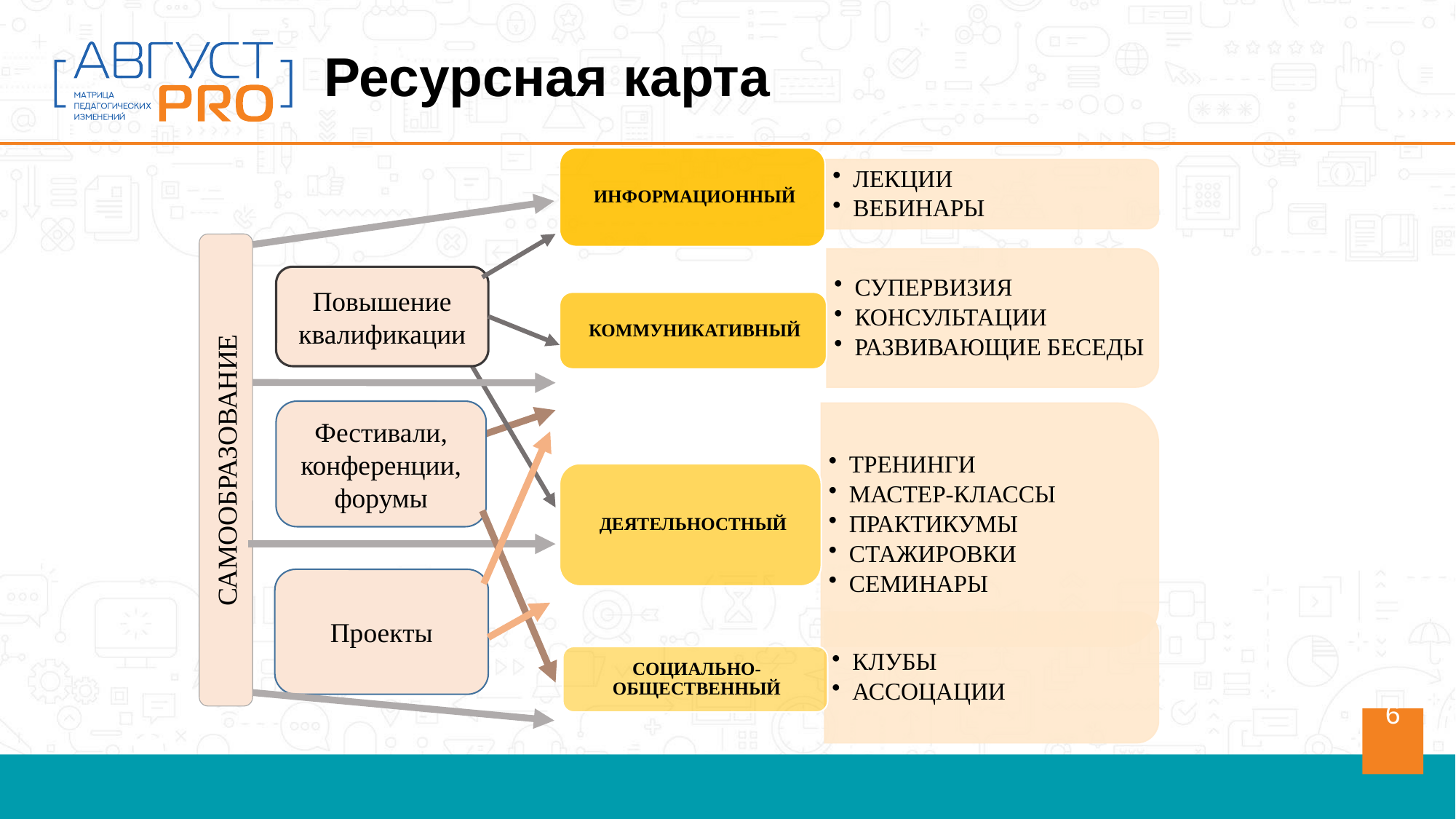

Ресурсная карта
ЛЕКЦИИ
ВЕБИНАРЫ
ИНФОРМАЦИОННЫЙ
СУПЕРВИЗИЯ
КОНСУЛЬТАЦИИ
РАЗВИВАЮЩИЕ БЕСЕДЫ
КОММУНИКАТИВНЫЙ
ТРЕНИНГИ
МАСТЕР-КЛАССЫ
ПРАКТИКУМЫ
СТАЖИРОВКИ
СЕМИНАРЫ
ДЕЯТЕЛЬНОСТНЫЙ
КЛУБЫ
АССОЦАЦИИ
СОЦИАЛЬНО-ОБЩЕСТВЕННЫЙ

Повышение квалификации
Фестивали, конференции, форумы
САМООБРАЗОВАНИЕ
Проекты